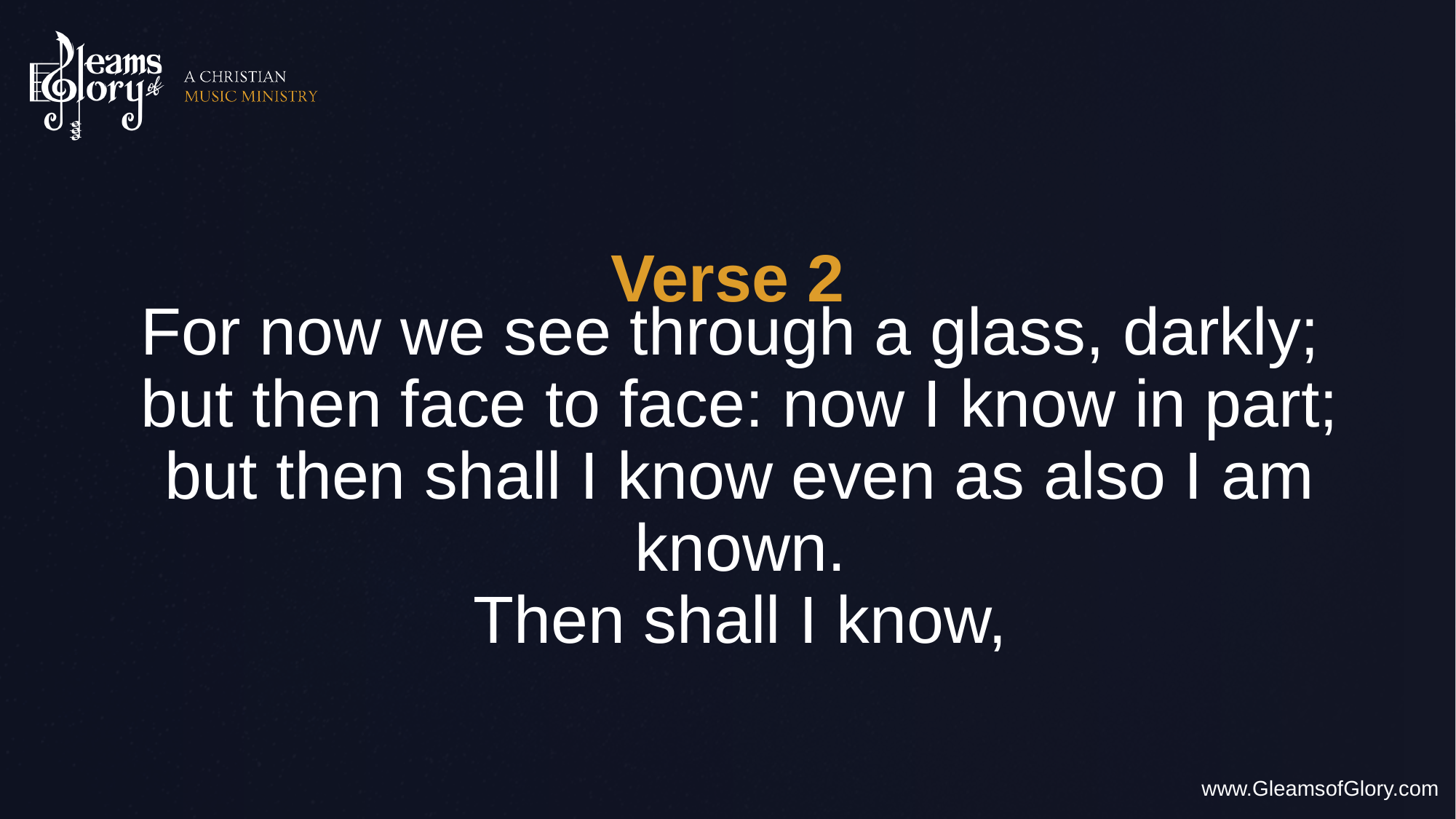

For now we see through a glass, darkly;
but then face to face: now I know in part;
but then shall I know even as also I am known.
Then shall I know,
Verse 2